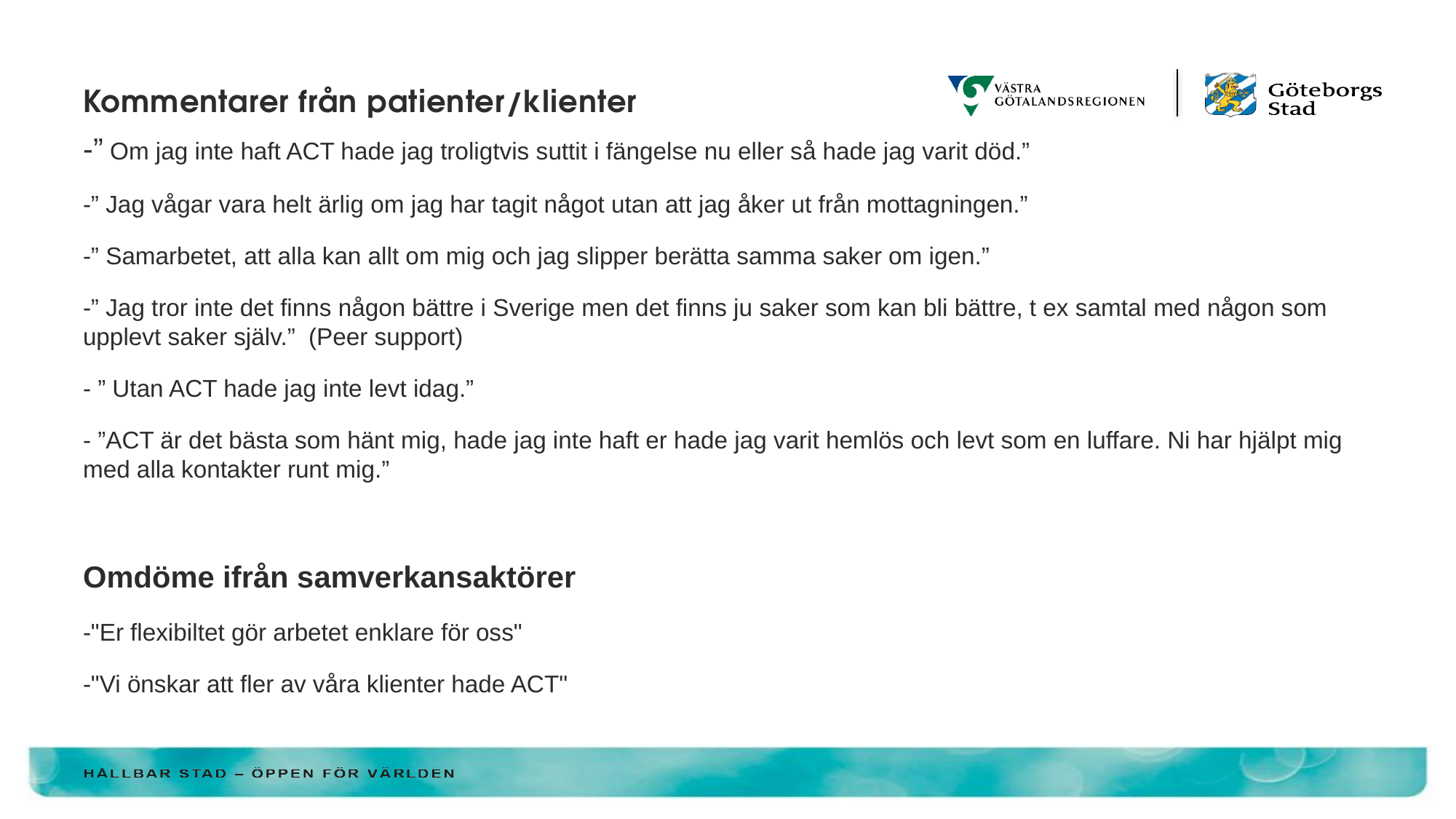

# Kommentarer från patienter/klienter
-” Om jag inte haft ACT hade jag troligtvis suttit i fängelse nu eller så hade jag varit död.”
-” Jag vågar vara helt ärlig om jag har tagit något utan att jag åker ut från mottagningen.”
-” Samarbetet, att alla kan allt om mig och jag slipper berätta samma saker om igen.”
-” Jag tror inte det finns någon bättre i Sverige men det finns ju saker som kan bli bättre, t ex samtal med någon som upplevt saker själv.”  (Peer support)
- ” Utan ACT hade jag inte levt idag.”
- ”ACT är det bästa som hänt mig, hade jag inte haft er hade jag varit hemlös och levt som en luffare. Ni har hjälpt mig med alla kontakter runt mig.”

Omdöme ifrån samverkansaktörer
-"Er flexibiltet gör arbetet enklare för oss"
-"Vi önskar att fler av våra klienter hade ACT"